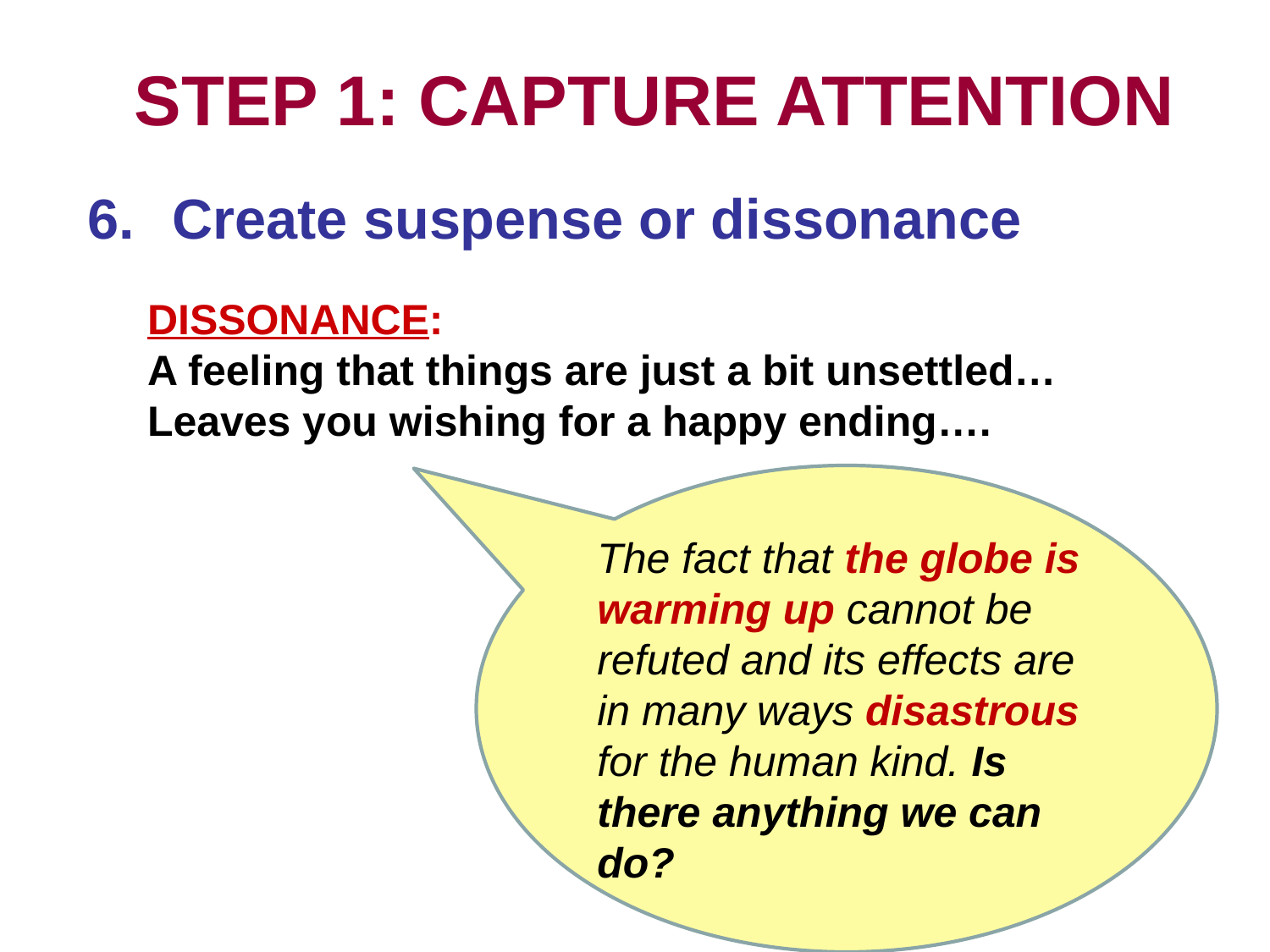

# STEP 1: CAPTURE ATTENTION
Create suspense or dissonance
DISSONANCE:
A feeling that things are just a bit unsettled…
Leaves you wishing for a happy ending….
The fact that the globe is warming up cannot be refuted and its effects are in many ways disastrous for the human kind. Is there anything we can do?